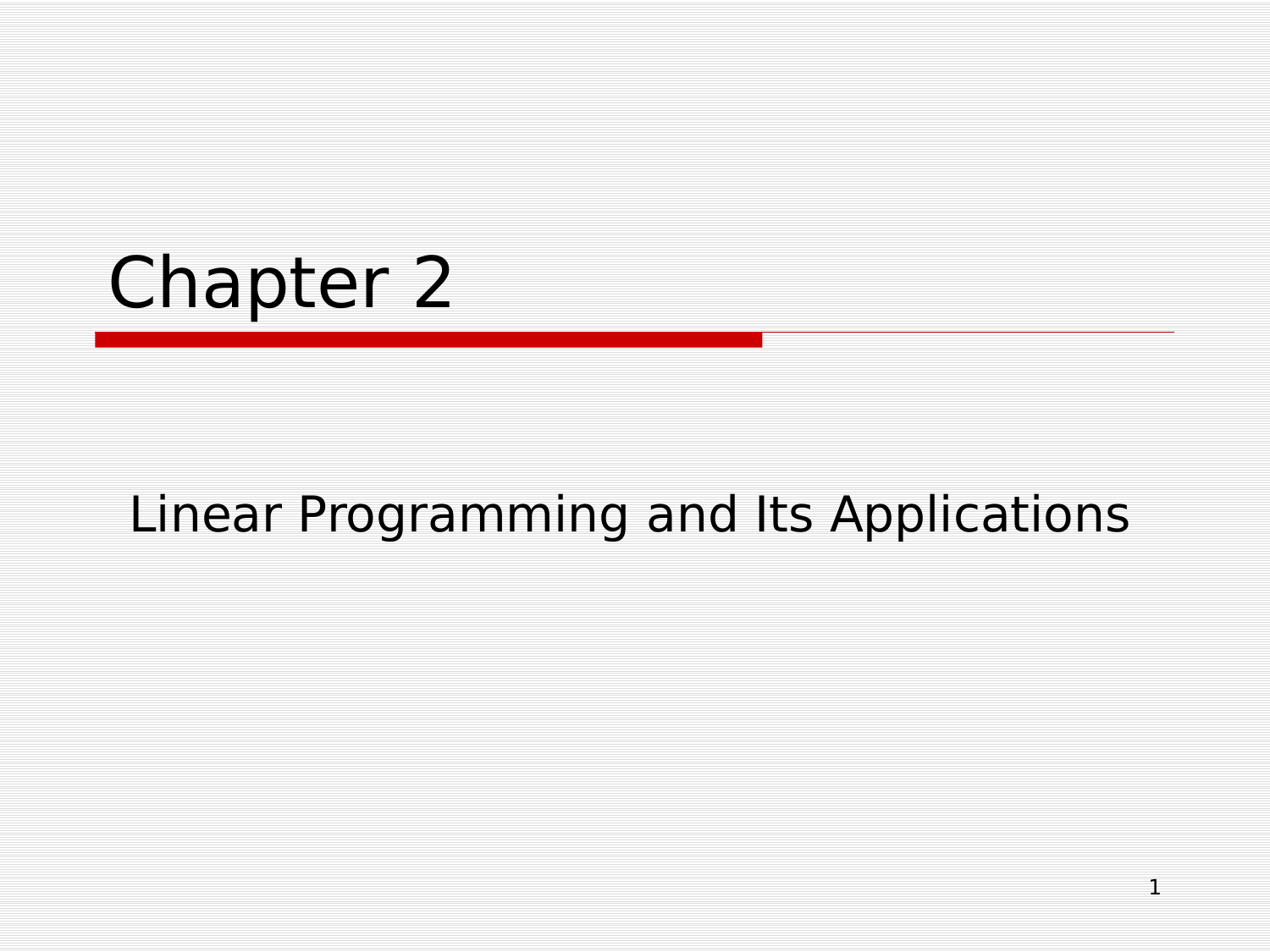

# Chapter 2
Linear Programming and Its Applications
1